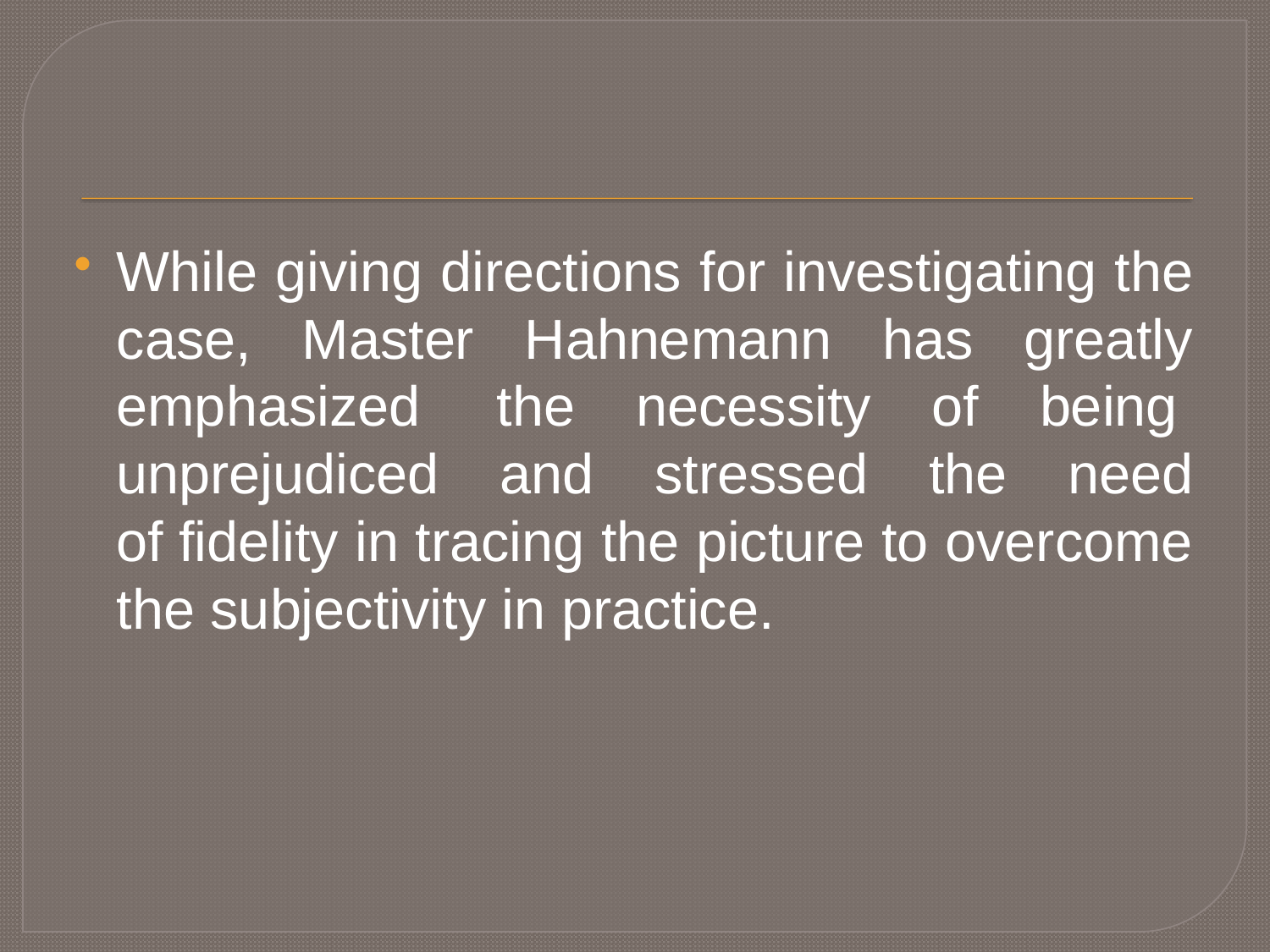

While giving directions for investigating the case, Master Hahnemann has greatly emphasized  the necessity of being  unprejudiced and stressed the need of fidelity in tracing the picture to overcome the subjectivity in practice.